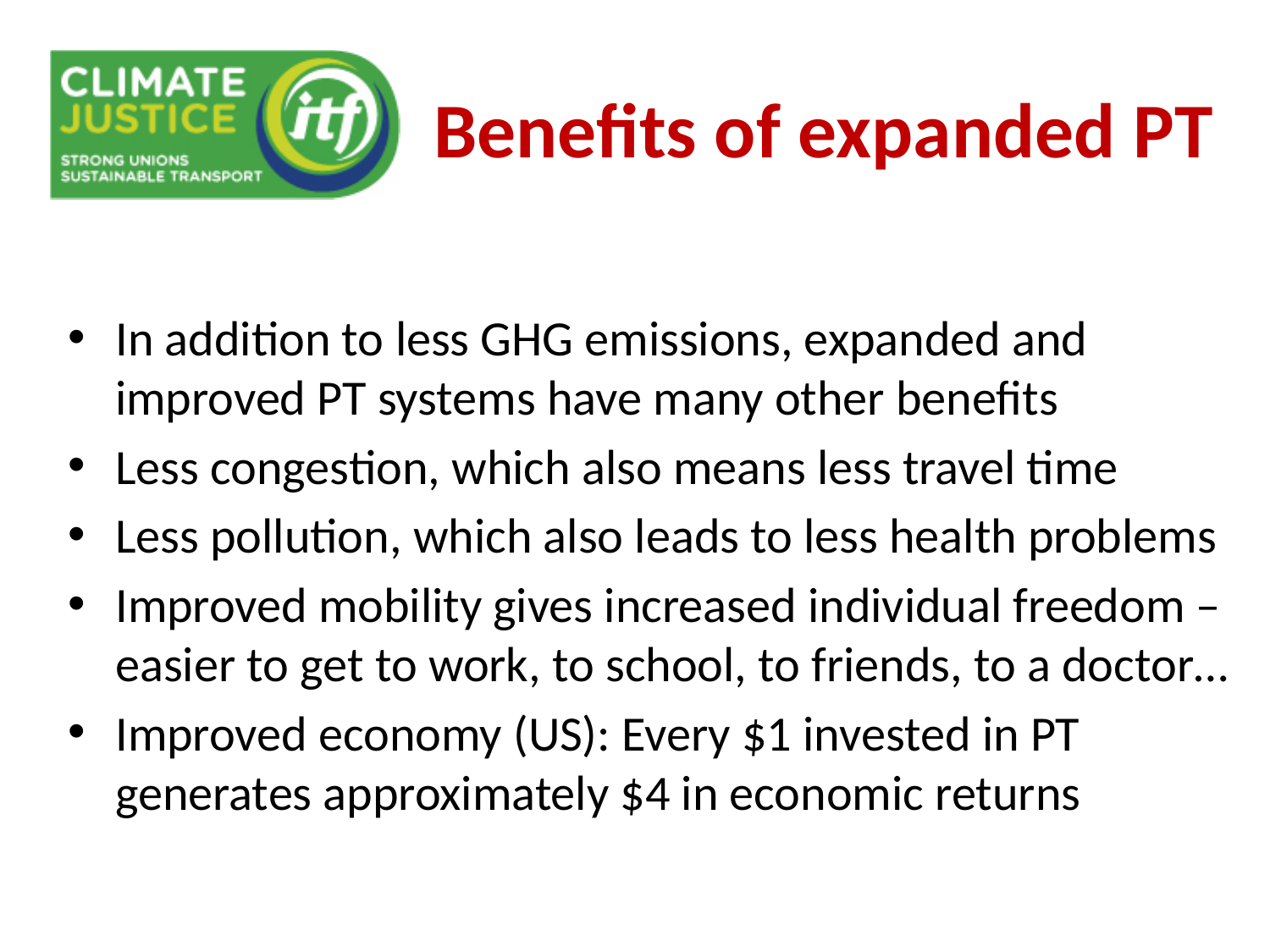

# Benefits of expanded PT
In addition to less GHG emissions, expanded and improved PT systems have many other benefits
Less congestion, which also means less travel time
Less pollution, which also leads to less health problems
Improved mobility gives increased individual freedom – easier to get to work, to school, to friends, to a doctor…
Improved economy (US): Every $1 invested in PT generates approximately $4 in economic returns